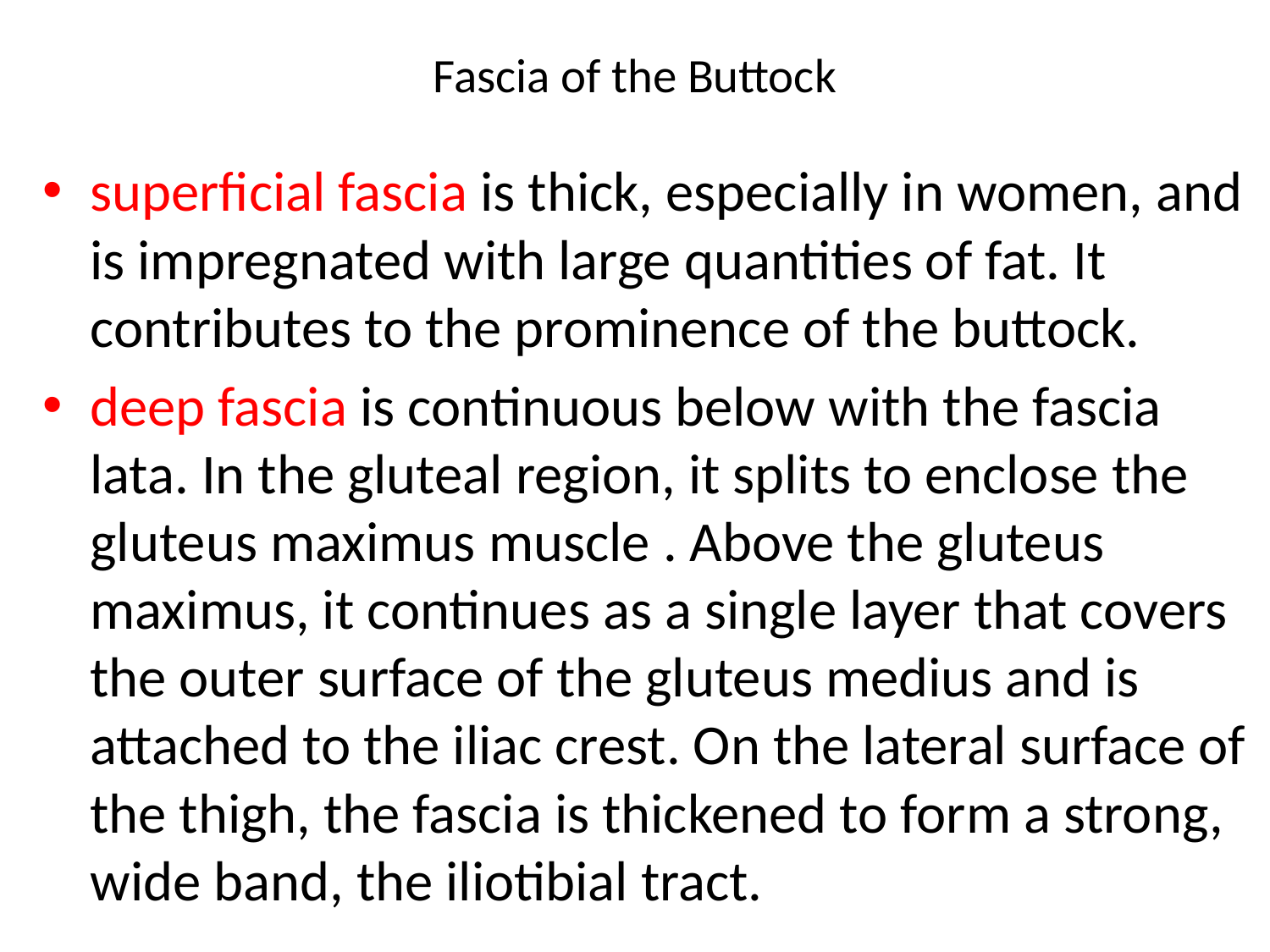

# Fascia of the Buttock
superficial fascia is thick, especially in women, and is impregnated with large quantities of fat. It contributes to the prominence of the buttock.
deep fascia is continuous below with the fascia lata. In the gluteal region, it splits to enclose the gluteus maximus muscle . Above the gluteus maximus, it continues as a single layer that covers the outer surface of the gluteus medius and is attached to the iliac crest. On the lateral surface of the thigh, the fascia is thickened to form a strong, wide band, the iliotibial tract.